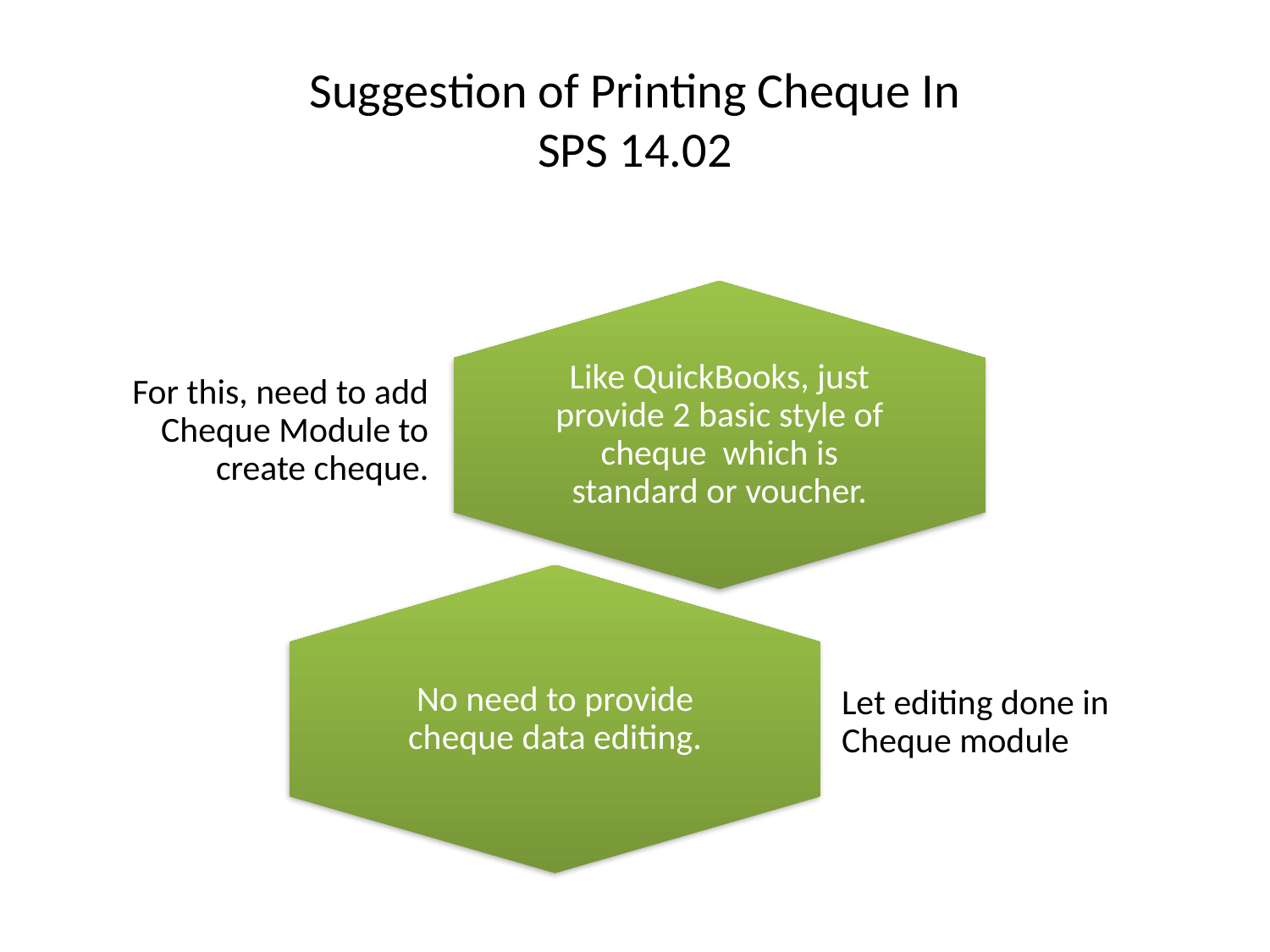

# Suggestion of Printing Cheque In SPS 14.02
Like QuickBooks, just provide 2 basic style of cheque  which is standard or voucher.
For this, need to add Cheque Module to create cheque.

No need to provide cheque data editing.
Let editing done in Cheque module

Like QuickBooks, just provide 2 basic style of cheque  which is standard or voucher.
For this, need to add Cheque Module to create cheque.

Do not to provide cheque data editing.